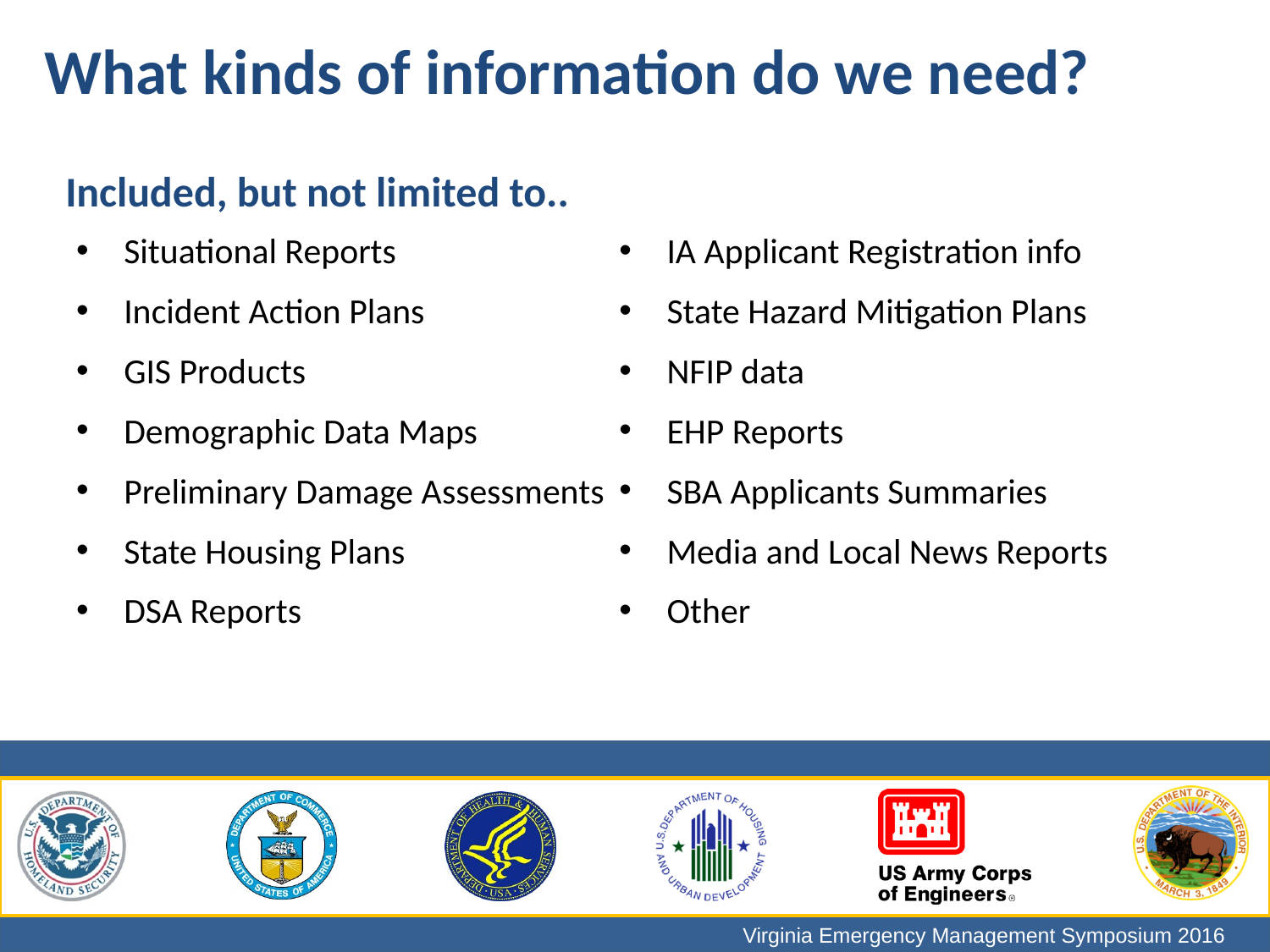

What kinds of information do we need?
Included, but not limited to..
Situational Reports
Incident Action Plans
GIS Products
Demographic Data Maps
Preliminary Damage Assessments
State Housing Plans
DSA Reports

IA Applicant Registration info
State Hazard Mitigation Plans
NFIP data
EHP Reports
SBA Applicants Summaries
Media and Local News Reports
Other